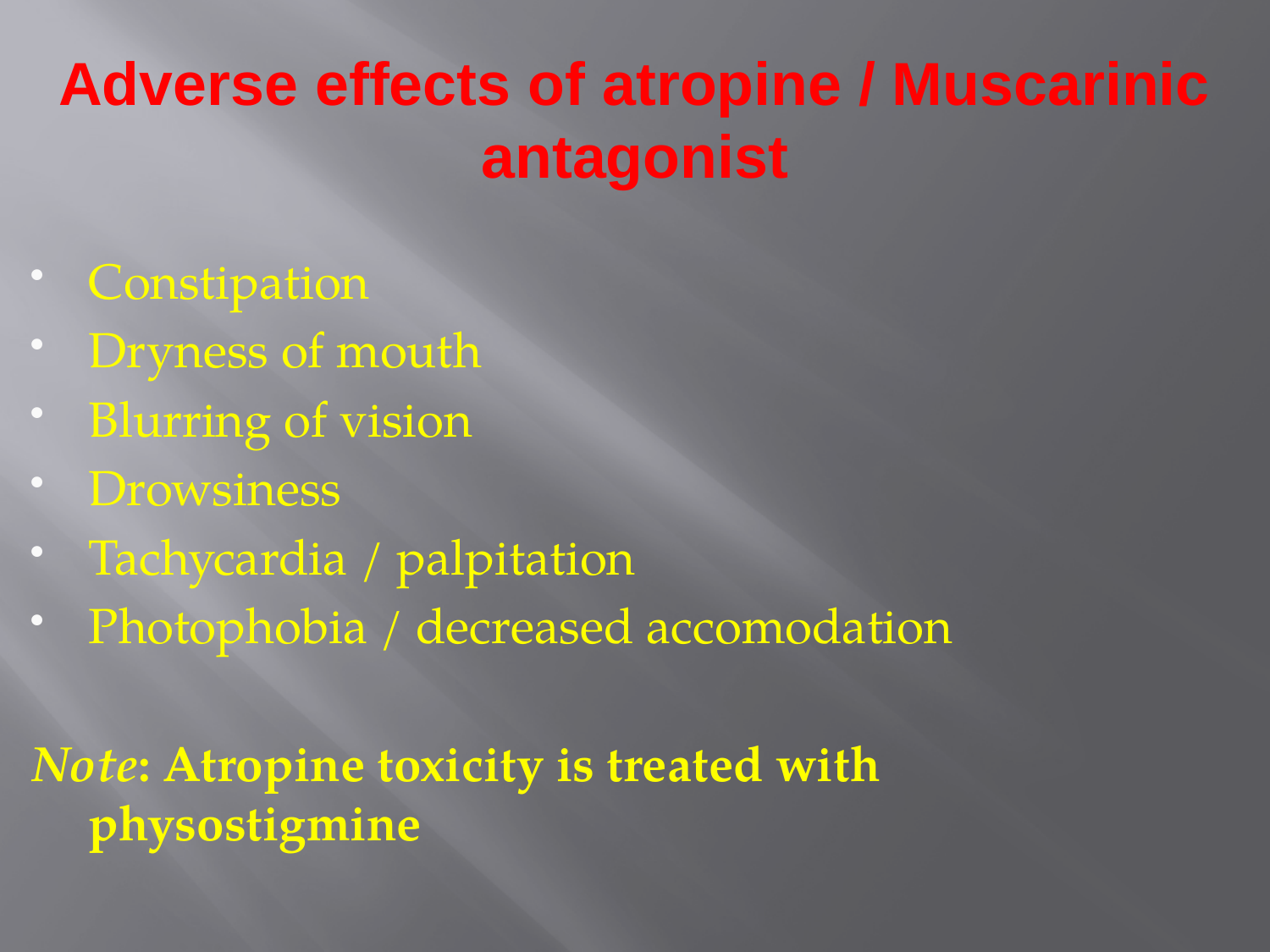

# Adverse effects of atropine / Muscarinic antagonist
Constipation
Dryness of mouth
Blurring of vision
Drowsiness
Tachycardia / palpitation
Photophobia / decreased accomodation

Note: Atropine toxicity is treated with 	physostigmine